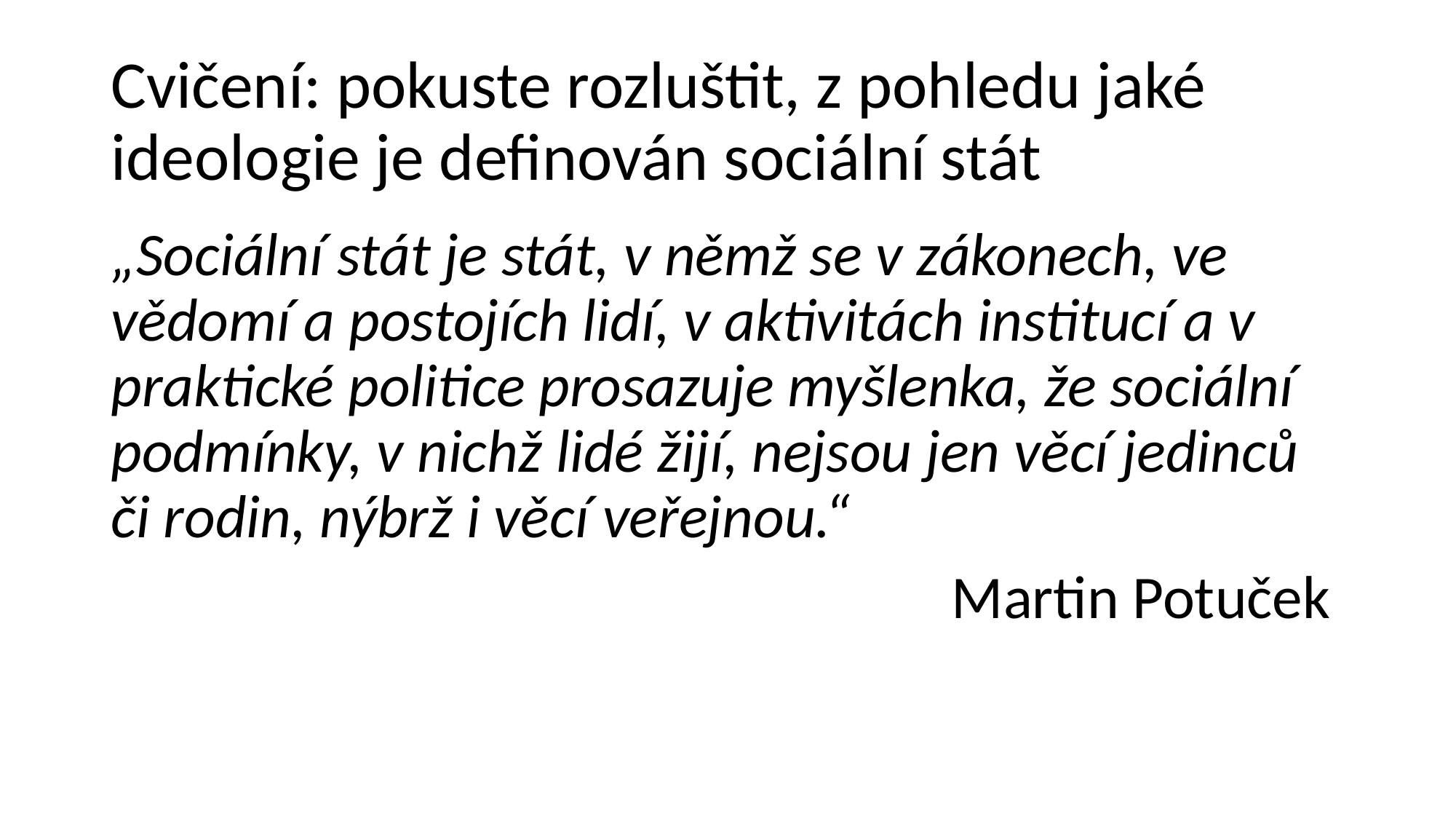

# Cvičení: pokuste rozluštit, z pohledu jaké ideologie je definován sociální stát
„Sociální stát je stát, v němž se v zákonech, ve vědomí a postojích lidí, v aktivitách institucí a v praktické politice prosazuje myšlenka, že sociální podmínky, v nichž lidé žijí, nejsou jen věcí jedinců či rodin, nýbrž i věcí veřejnou.“
Martin Potuček